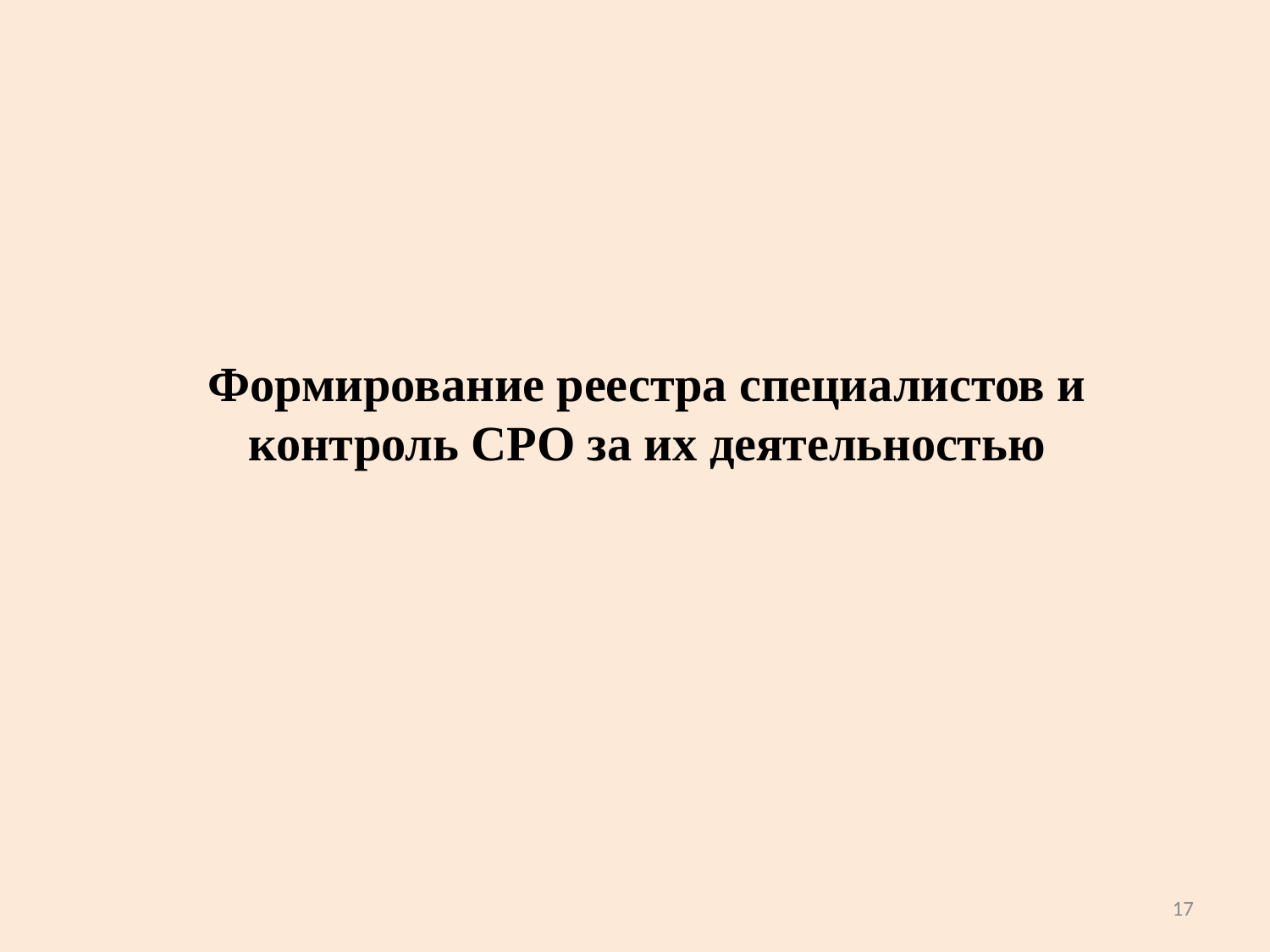

Формирование реестра специалистов и контроль СРО за их деятельностью
17